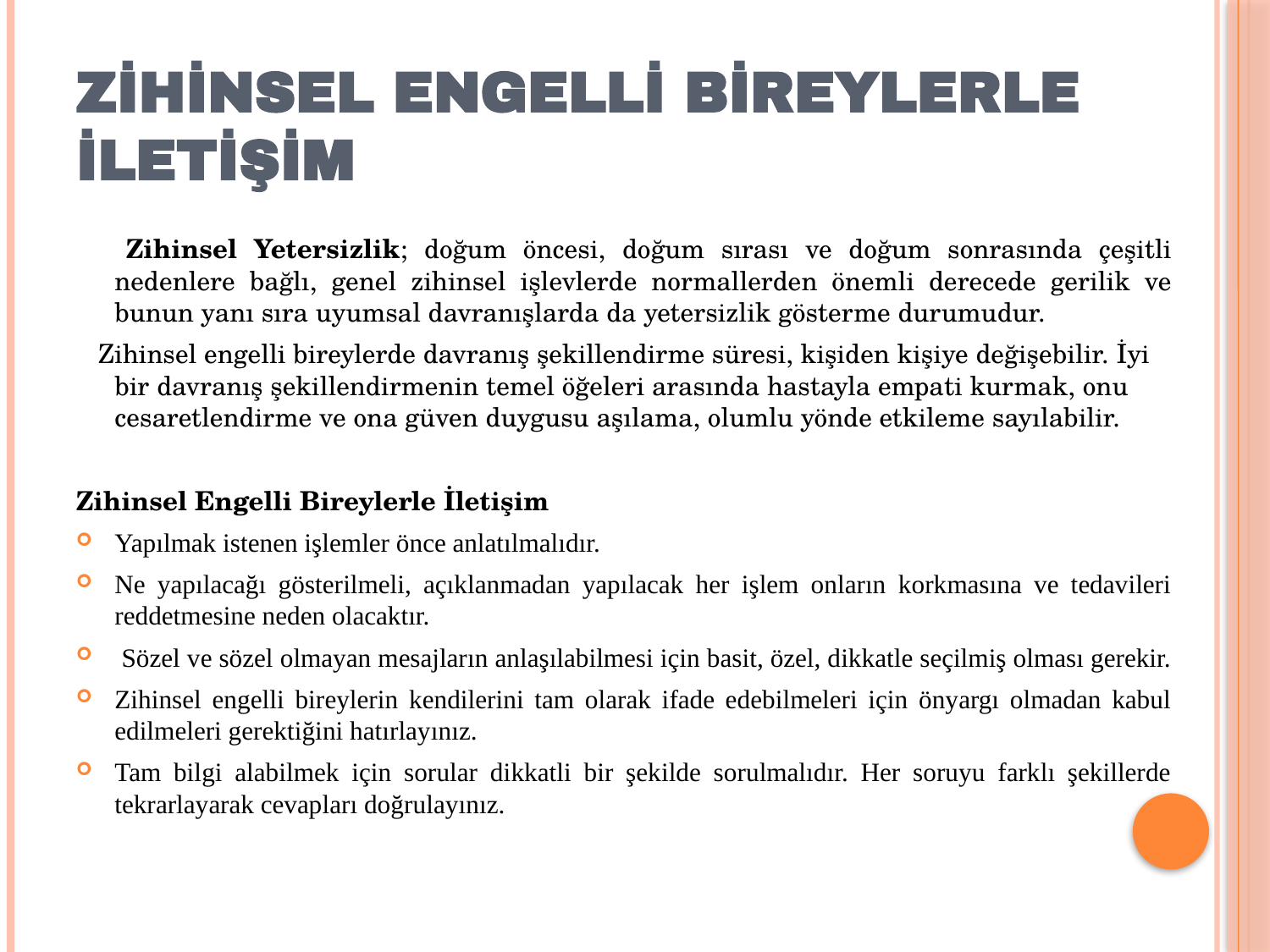

# Zihinsel Engelli Bireylerle İletişim
   Zihinsel Yetersizlik; doğum öncesi, doğum sırası ve doğum sonrasında çeşitli nedenlere bağlı, genel zihinsel işlevlerde normallerden önemli derecede gerilik ve bunun yanı sıra uyumsal davranışlarda da yetersizlik gösterme durumudur.
   Zihinsel engelli bireylerde davranış şekillendirme süresi, kişiden kişiye değişebilir. İyi bir davranış şekillendirmenin temel öğeleri arasında hastayla empati kurmak, onu cesaretlendirme ve ona güven duygusu aşılama, olumlu yönde etkileme sayılabilir.

Zihinsel Engelli Bireylerle İletişim
Yapılmak istenen işlemler önce anlatılmalıdır.
Ne yapılacağı gösterilmeli, açıklanmadan yapılacak her işlem onların korkmasına ve tedavileri reddetmesine neden olacaktır.
 Sözel ve sözel olmayan mesajların anlaşılabilmesi için basit, özel, dikkatle seçilmiş olması gerekir.
Zihinsel engelli bireylerin kendilerini tam olarak ifade edebilmeleri için önyargı olmadan kabul edilmeleri gerektiğini hatırlayınız.
Tam bilgi alabilmek için sorular dikkatli bir şekilde sorulmalıdır. Her soruyu farklı şekillerde tekrarlayarak cevapları doğrulayınız.